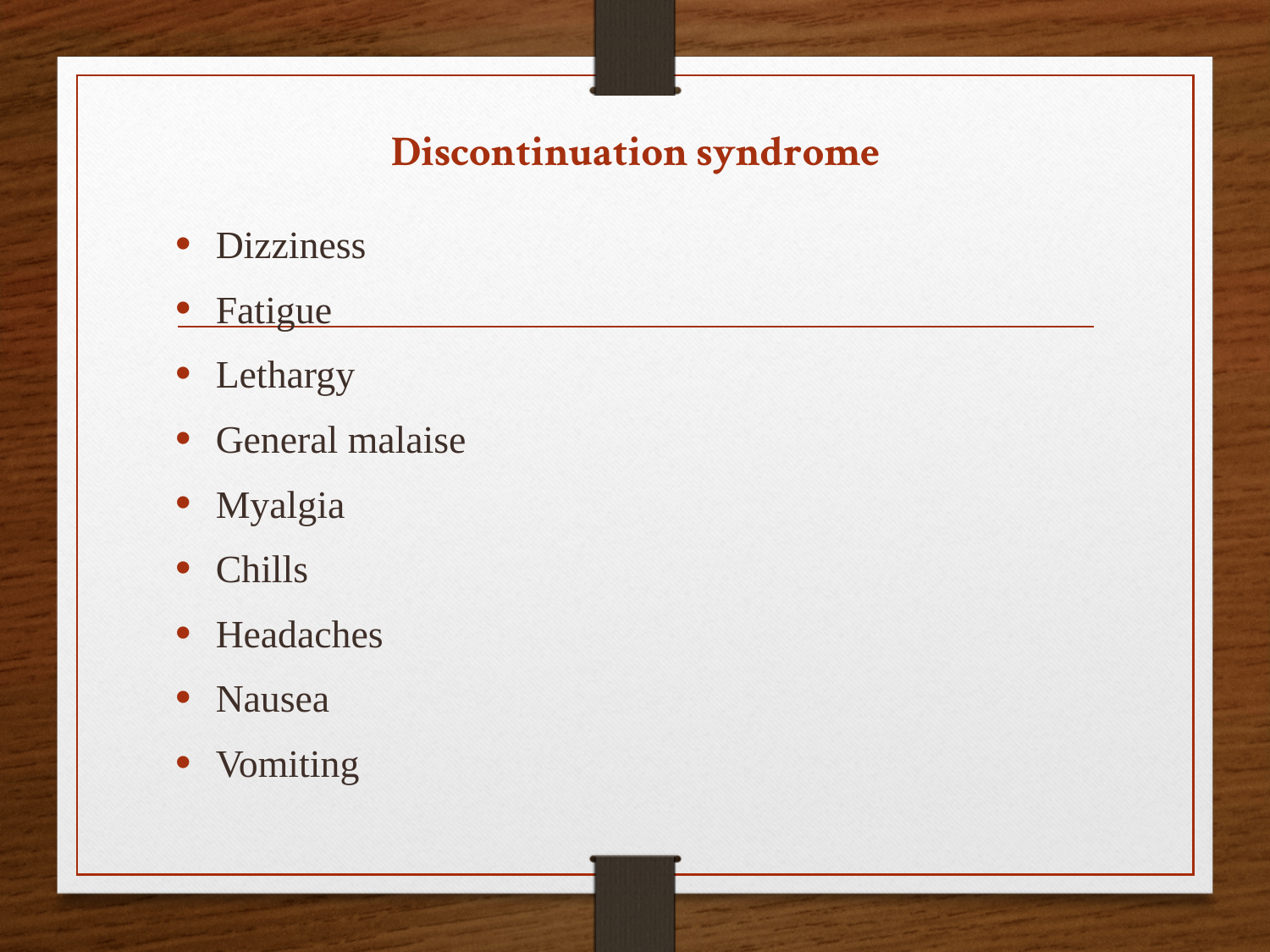

Discontinuation syndrome

Dizziness
Fatigue
Lethargy
General malaise
Myalgia
Chills
Headaches
Nausea
Vomiting